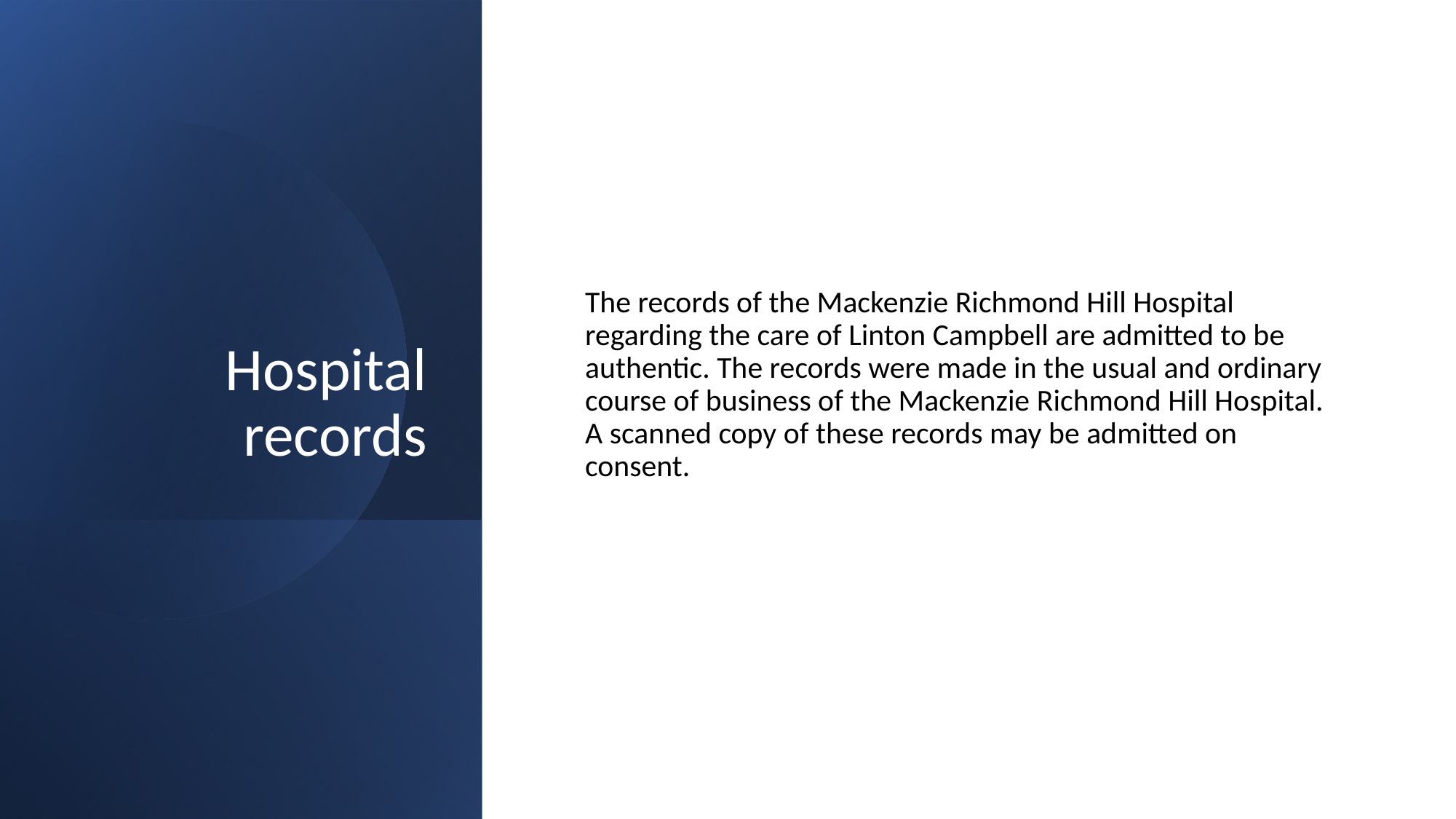

# Hospital records
The records of the Mackenzie Richmond Hill Hospital regarding the care of Linton Campbell are admitted to be authentic. The records were made in the usual and ordinary course of business of the Mackenzie Richmond Hill Hospital. A scanned copy of these records may be admitted on consent.